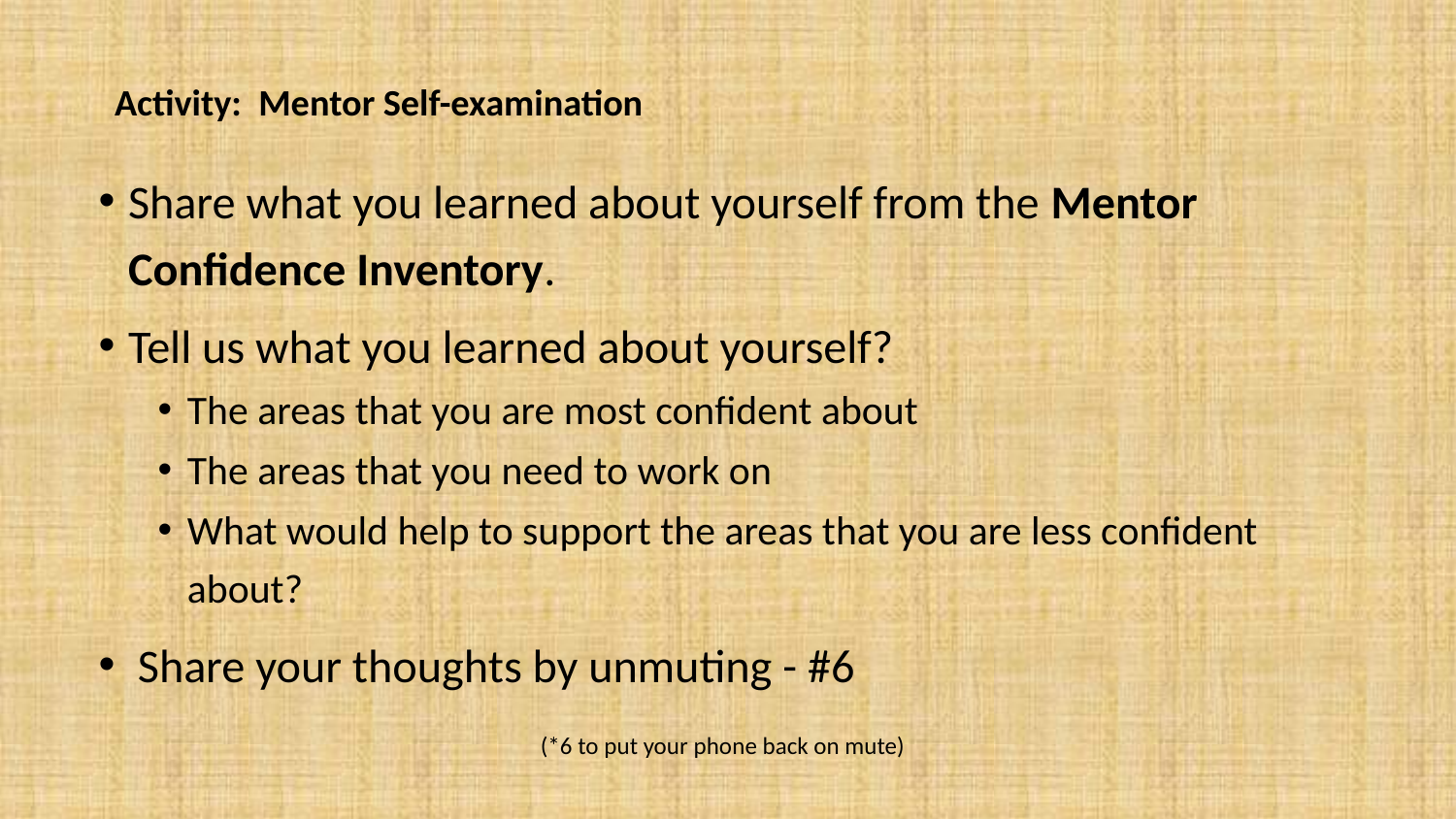

# Activity:  Mentor Self-examination

Share what you learned about yourself from the Mentor Confidence Inventory.
Tell us what you learned about yourself?
The areas that you are most confident about
The areas that you need to work on
What would help to support the areas that you are less confident about?
Share your thoughts by unmuting - #6

(*6 to put your phone back on mute)